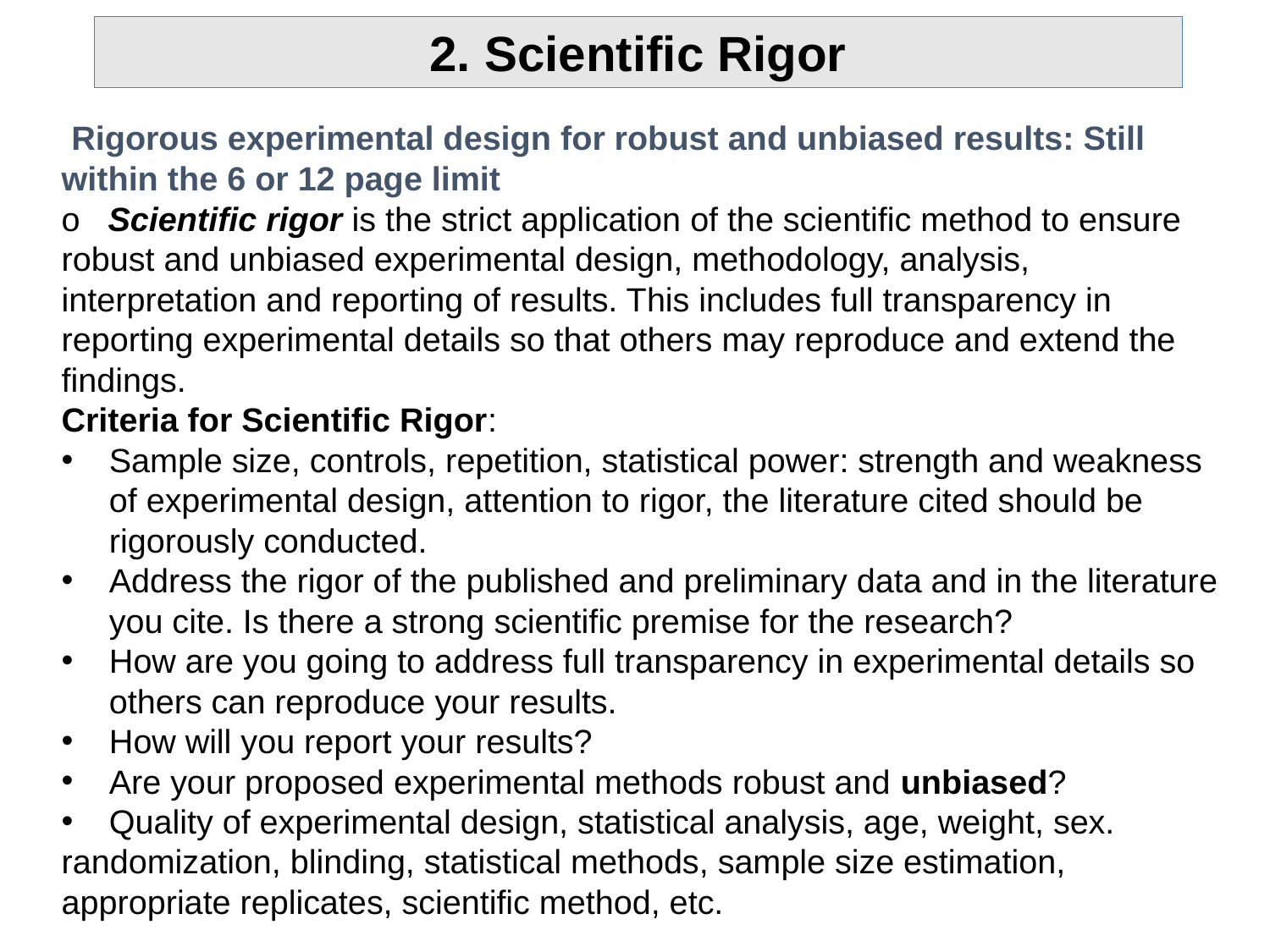

2. Scientific Rigor
 Rigorous experimental design for robust and unbiased results: Still within the 6 or 12 page limit
o   Scientific rigor is the strict application of the scientific method to ensure robust and unbiased experimental design, methodology, analysis, interpretation and reporting of results. This includes full transparency in reporting experimental details so that others may reproduce and extend the findings.
Criteria for Scientific Rigor:
Sample size, controls, repetition, statistical power: strength and weakness of experimental design, attention to rigor, the literature cited should be rigorously conducted.
Address the rigor of the published and preliminary data and in the literature you cite. Is there a strong scientific premise for the research?
How are you going to address full transparency in experimental details so others can reproduce your results.
How will you report your results?
Are your proposed experimental methods robust and unbiased?
Quality of experimental design, statistical analysis, age, weight, sex.
randomization, blinding, statistical methods, sample size estimation, appropriate replicates, scientific method, etc.